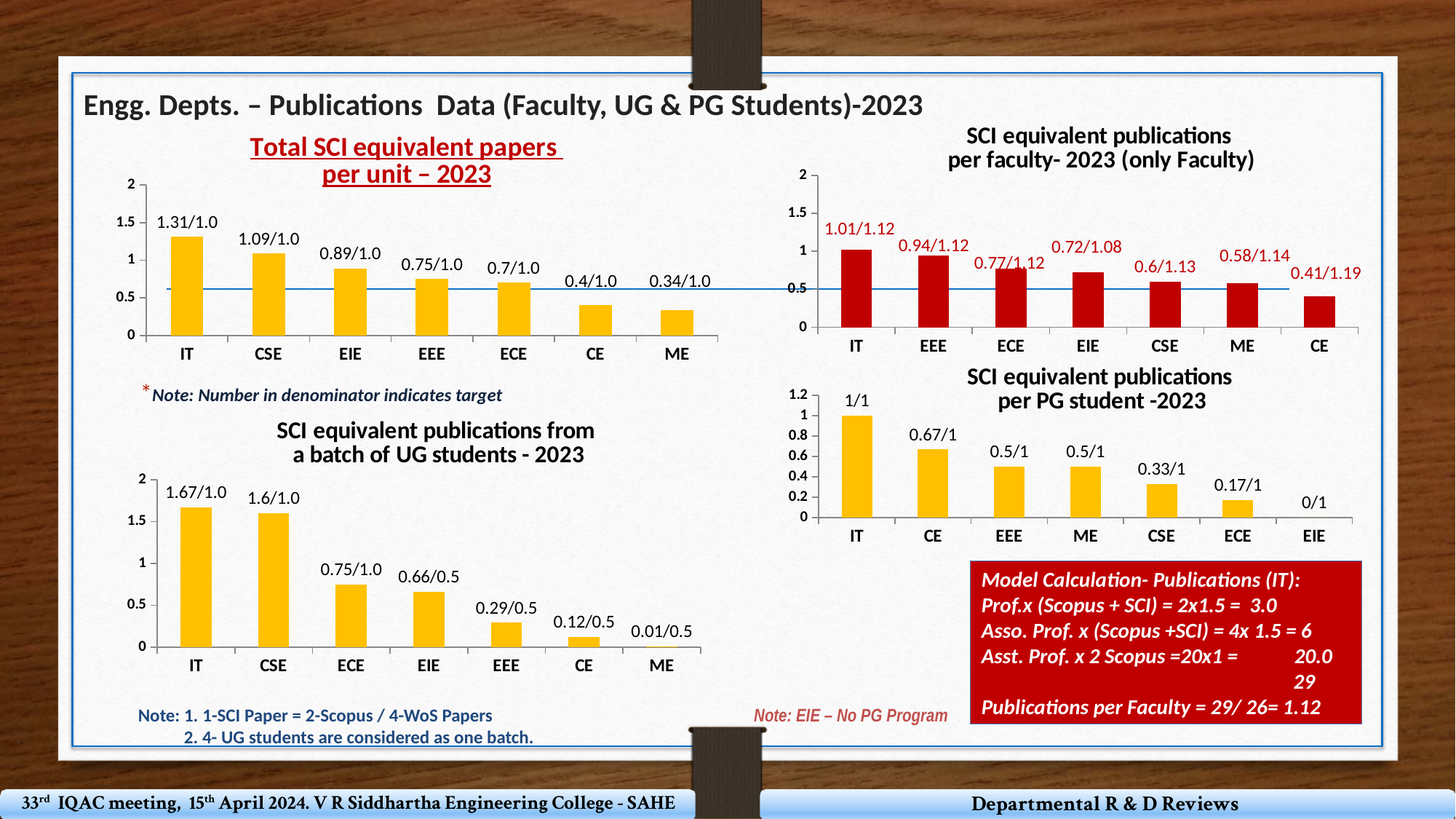

Engg. Depts. – Publications  Data (Faculty, UG & PG Students)-2023

### Chart: SCI equivalent publications
per faculty- 2023 (only Faculty)

| Category |  |
|---|---|
| IT | 1.02 |
| EEE | 0.94 |
| ECE | 0.77 |
| EIE | 0.72 |
| CSE | 0.6 |
| ME | 0.58 |
| CE | 0.41 |

### Chart: Total SCI equivalent papers
per unit – 2023

| Category |  |
|---|---|
| IT | 1.31 |
| CSE | 1.09 |
| EIE | 0.89 |
| EEE | 0.75 |
| ECE | 0.7 |
| CE | 0.4 |
| ME | 0.34 |

### Chart: SCI equivalent publications
per PG student -2023

| Category |  |
|---|---|
| IT | 1.0 |
| CE | 0.67 |
| EEE | 0.5 |
| ME | 0.5 |
| CSE | 0.33 |
| ECE | 0.17 |
| EIE | 0.0 |
*Note: Number in denominator indicates target

### Chart: SCI equivalent publications from
a batch of UG students - 2023

| Category |  |
|---|---|
| IT | 1.67 |
| CSE | 1.6 |
| ECE | 0.75 |
| EIE | 0.66 |
| EEE | 0.29 |
| CE | 0.12 |
| ME | 0.01 |
Model Calculation- Publications (IT):
Prof.x (Scopus + SCI) = 2x1.5 =  3.0
Asso. Prof. x (Scopus +SCI) = 4x 1.5 = 6
Asst. Prof. x 2 Scopus =20x1 =            20.0
                                                                  29
Publications per Faculty = 29/ 26= 1.12
Note: EIE – No PG Program
Note: 1. 1-SCI Paper = 2-Scopus / 4-WoS Papers
           2. 4- UG students are considered as one batch.
Departmental R & D Reviews

33rd  IQAC meeting,  15th April 2024. V R Siddhartha Engineering College - SAHE